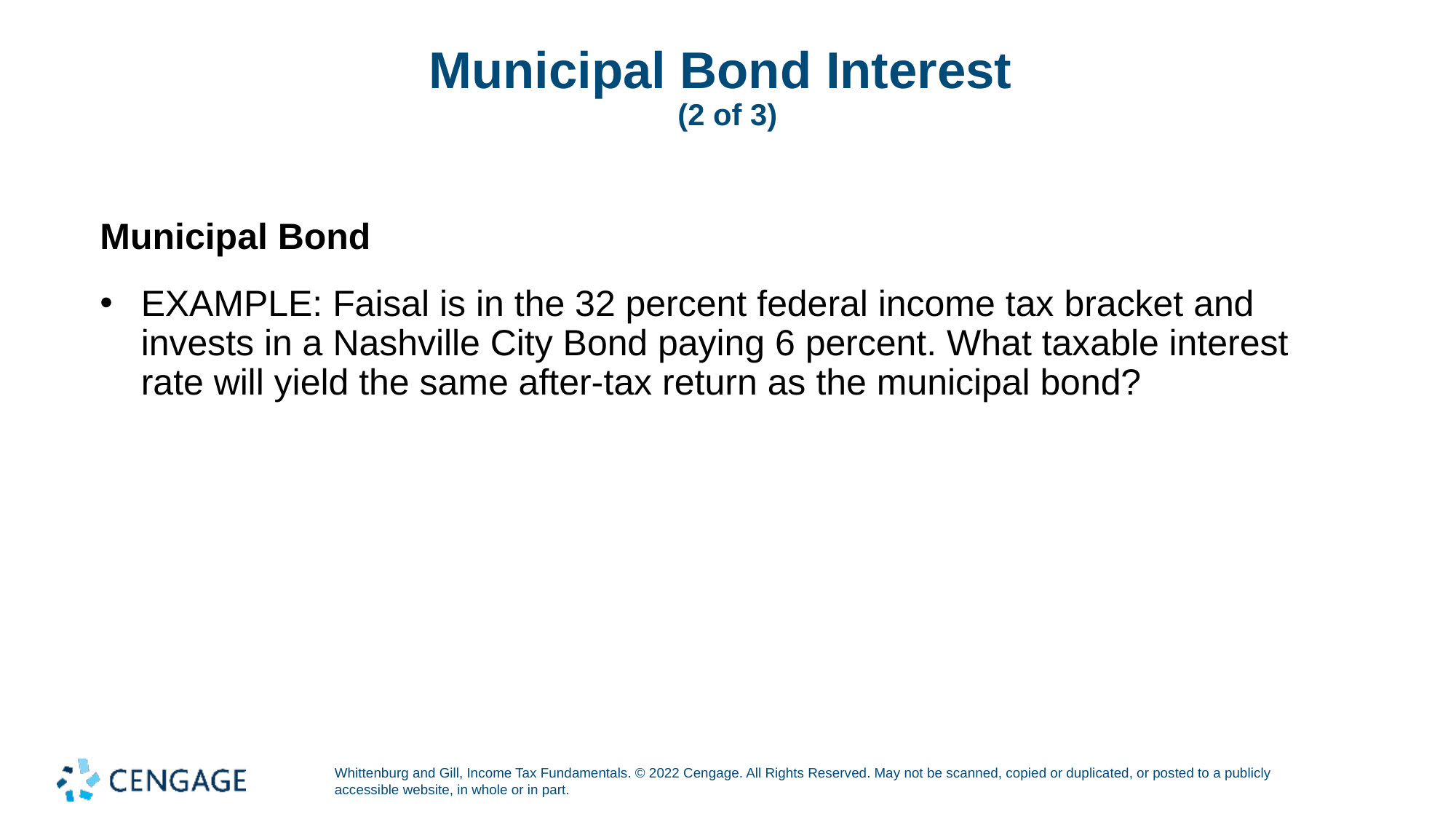

# Municipal Bond Interest (2 of 3)
Municipal Bond
EXAMPLE: Faisal is in the 32 percent federal income tax bracket and invests in a Nashville City Bond paying 6 percent. What taxable interest rate will yield the same after-tax return as the municipal bond?